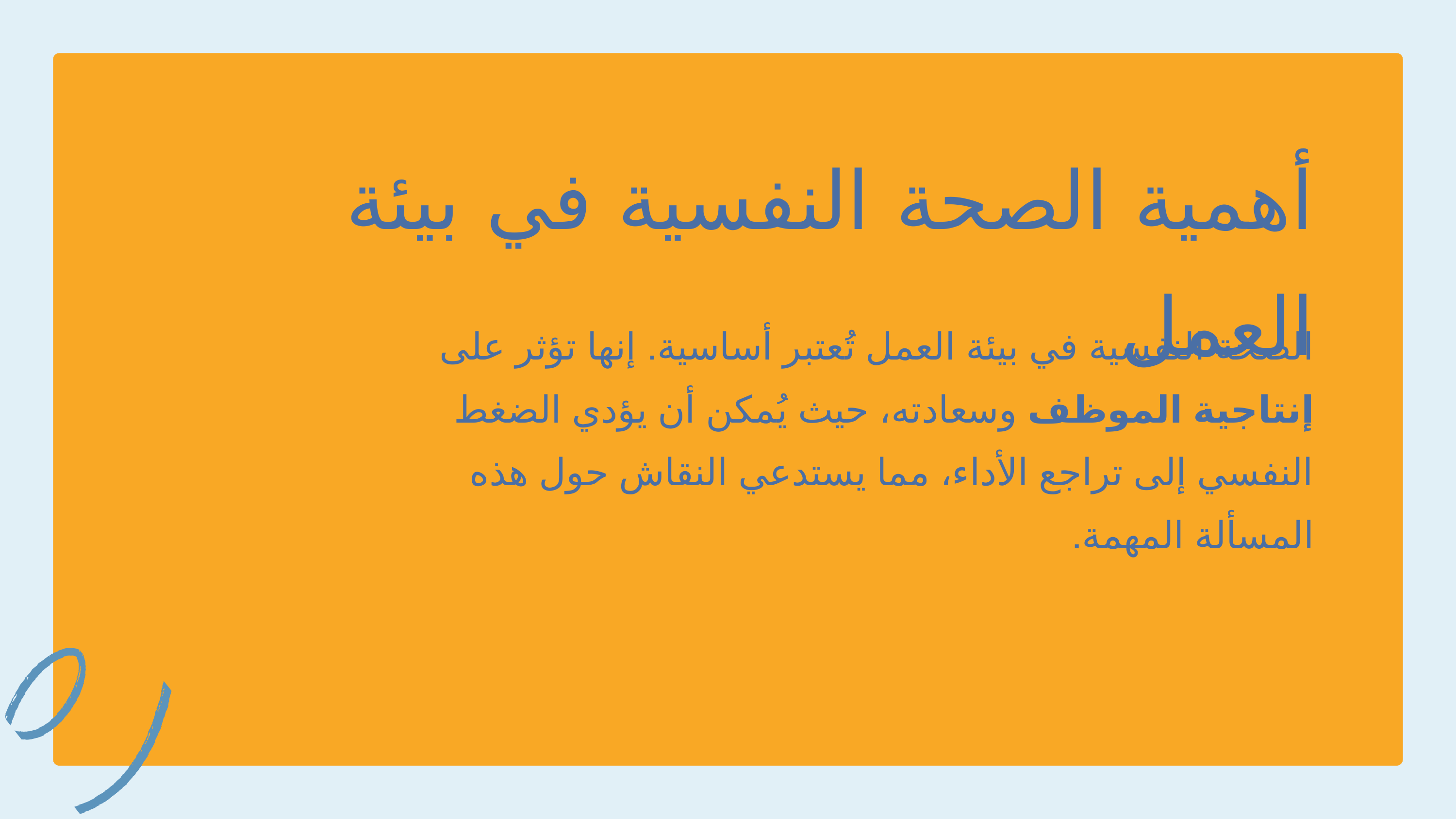

أهمية الصحة النفسية في بيئة العمل

الصحة النفسية في بيئة العمل تُعتبر أساسية. إنها تؤثر على إنتاجية الموظف وسعادته، حيث يُمكن أن يؤدي الضغط النفسي إلى تراجع الأداء، مما يستدعي النقاش حول هذه المسألة المهمة.

2